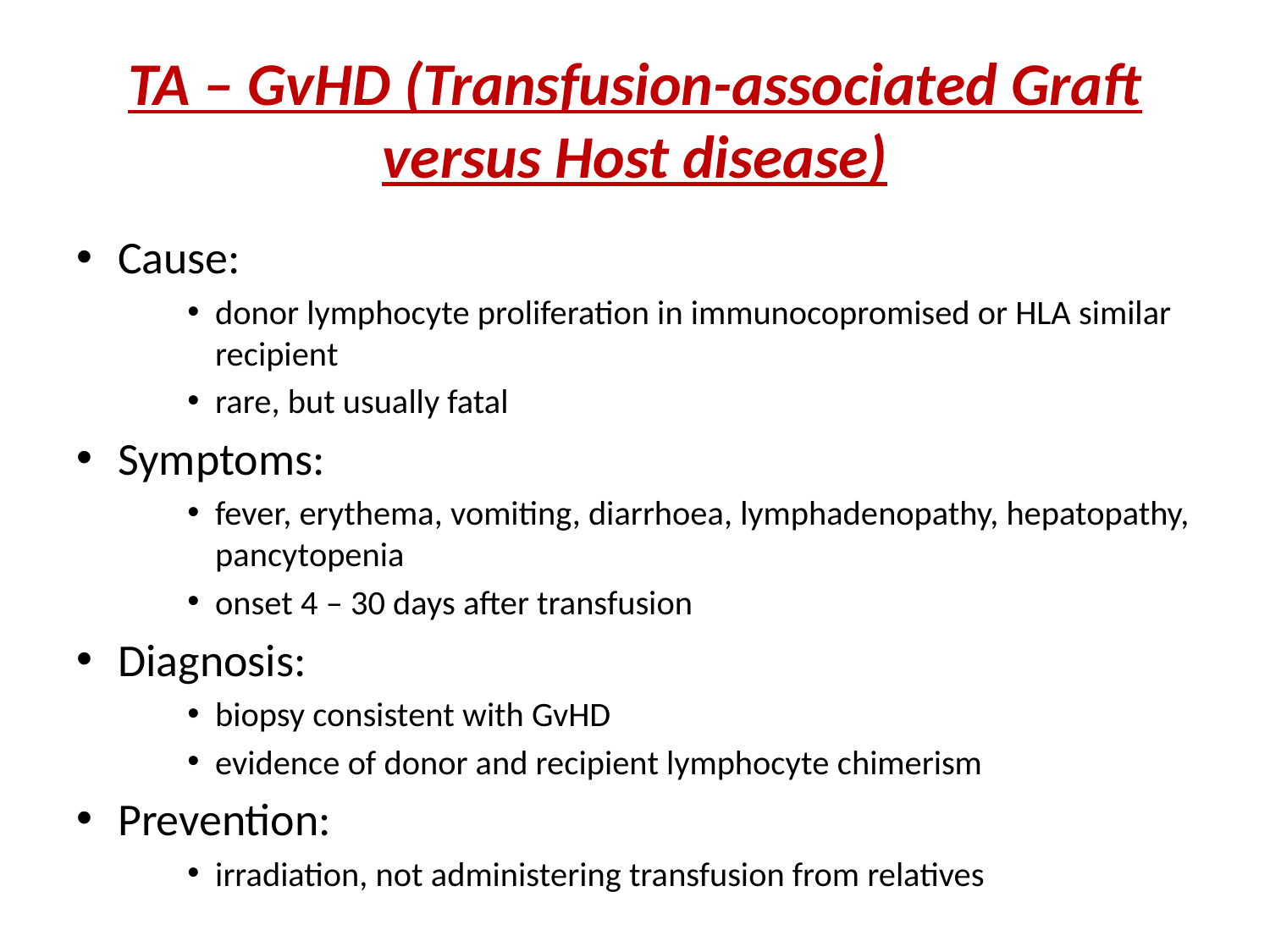

# TA – GvHD (Transfusion-associated Graft versus Host disease)
Cause:
donor lymphocyte proliferation in immunocopromised or HLA similar recipient
rare, but usually fatal
Symptoms:
fever, erythema, vomiting, diarrhoea, lymphadenopathy, hepatopathy, pancytopenia
onset 4 – 30 days after transfusion
Diagnosis:
biopsy consistent with GvHD
evidence of donor and recipient lymphocyte chimerism
Prevention:
irradiation, not administering transfusion from relatives